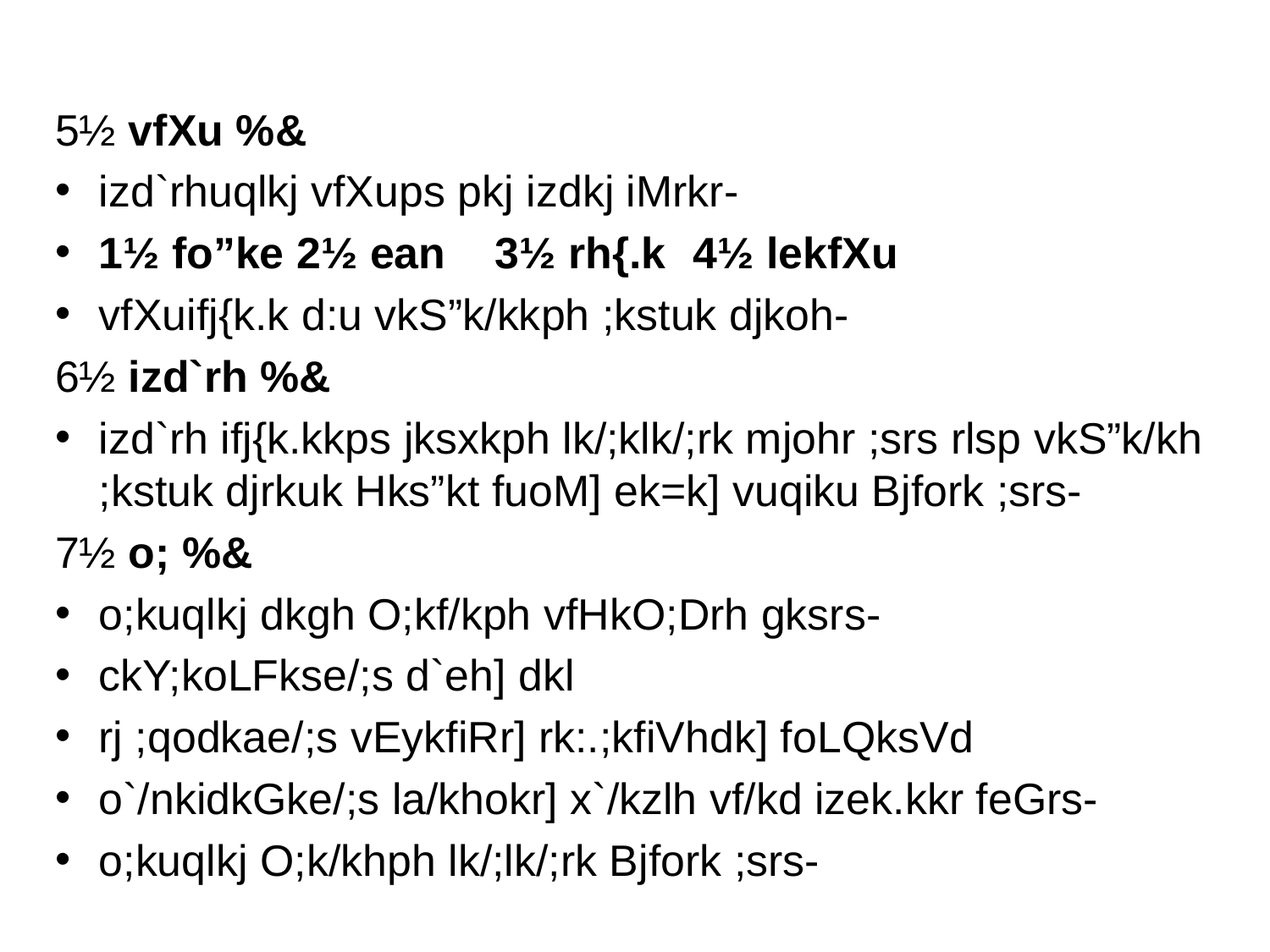

5½ vfXu %&
izd`rhuqlkj vfXups pkj izdkj iMrkr-
1½ fo”ke	2½ ean	3½ rh{.k	4½ lekfXu
vfXuifj{k.k d:u vkS”k/kkph ;kstuk djkoh-
6½ izd`rh %&
izd`rh ifj{k.kkps jksxkph lk/;klk/;rk mjohr ;srs rlsp vkS”k/kh ;kstuk djrkuk Hks”kt fuoM] ek=k] vuqiku Bjfork ;srs-
7½ o; %&
o;kuqlkj dkgh O;kf/kph vfHkO;Drh gksrs-
ckY;koLFkse/;s d`eh] dkl
rj ;qodkae/;s vEykfiRr] rk:.;kfiVhdk] foLQksVd
o`/nkidkGke/;s la/khokr] x`/kzlh vf/kd izek.kkr feGrs-
o;kuqlkj O;k/khph lk/;lk/;rk Bjfork ;srs-